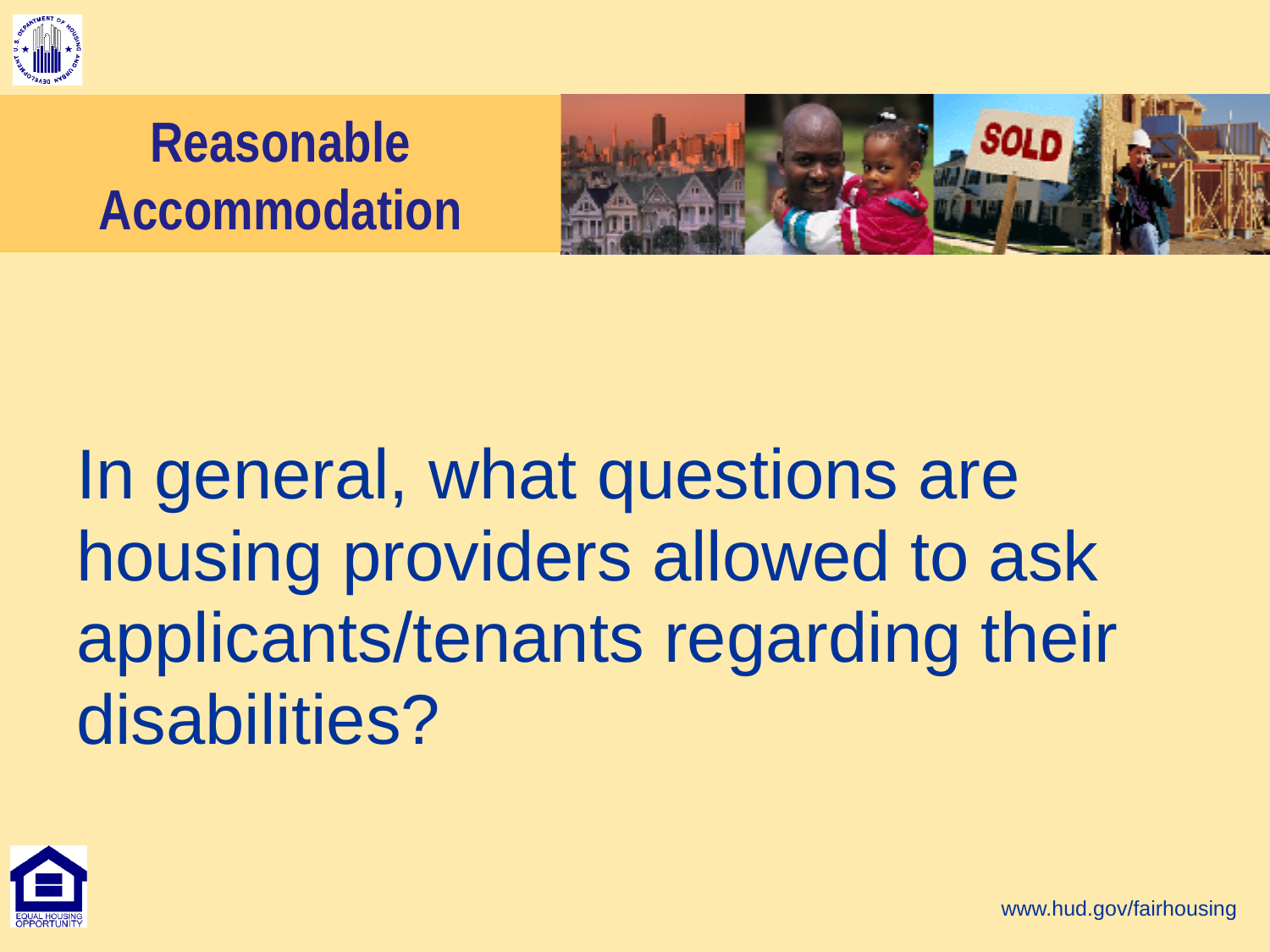

# Reasonable Accommodation

In general, what questions are
housing providers allowed to ask
applicants/tenants regarding their
disabilities?